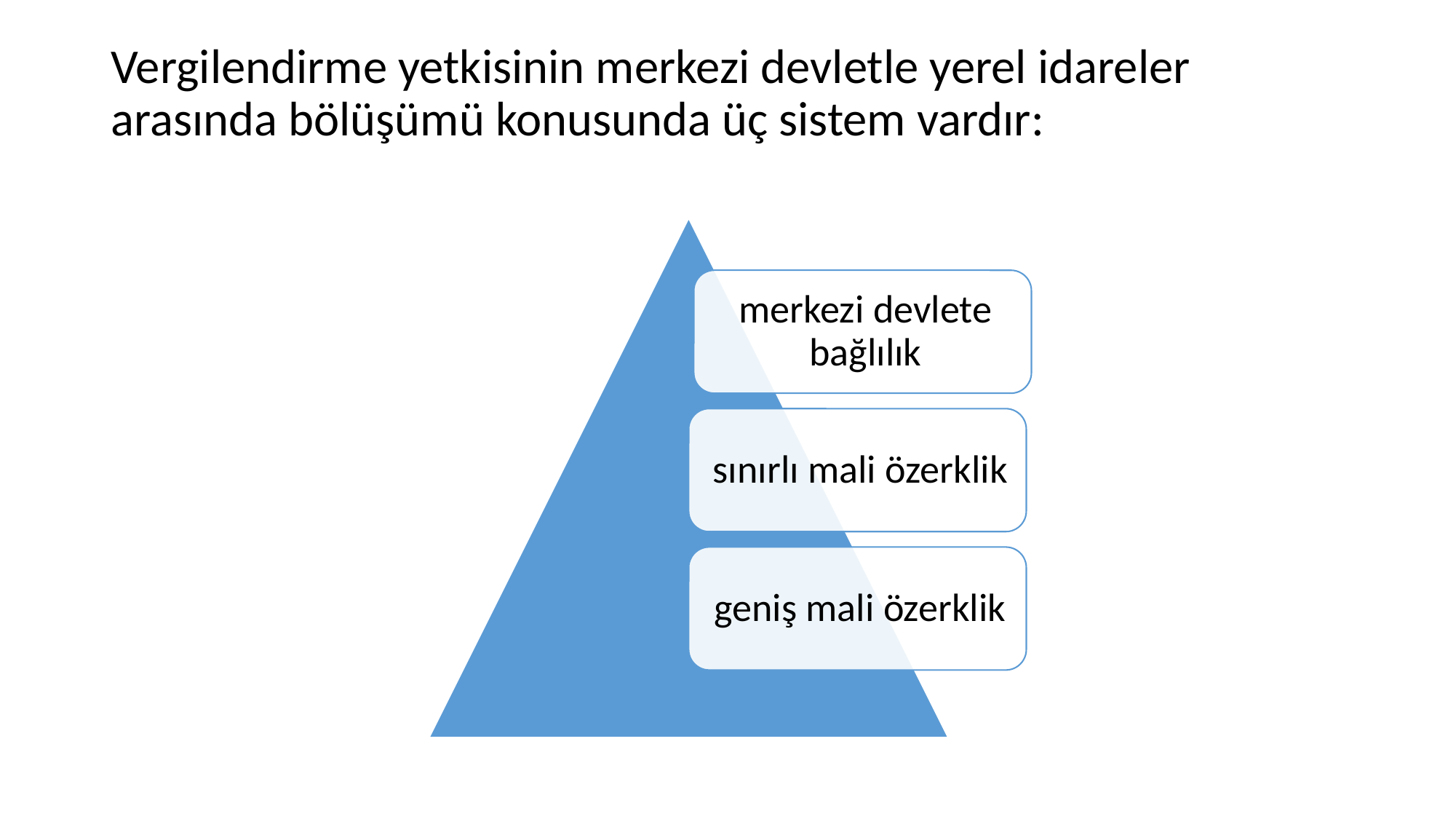

# Vergilendirme yetkisinin merkezi devletle yerel idareler arasında bölüşümü konusunda üç sistem vardır:
merkezi devlete bağlılık
sınırlı mali özerklik
geniş mali özerklik